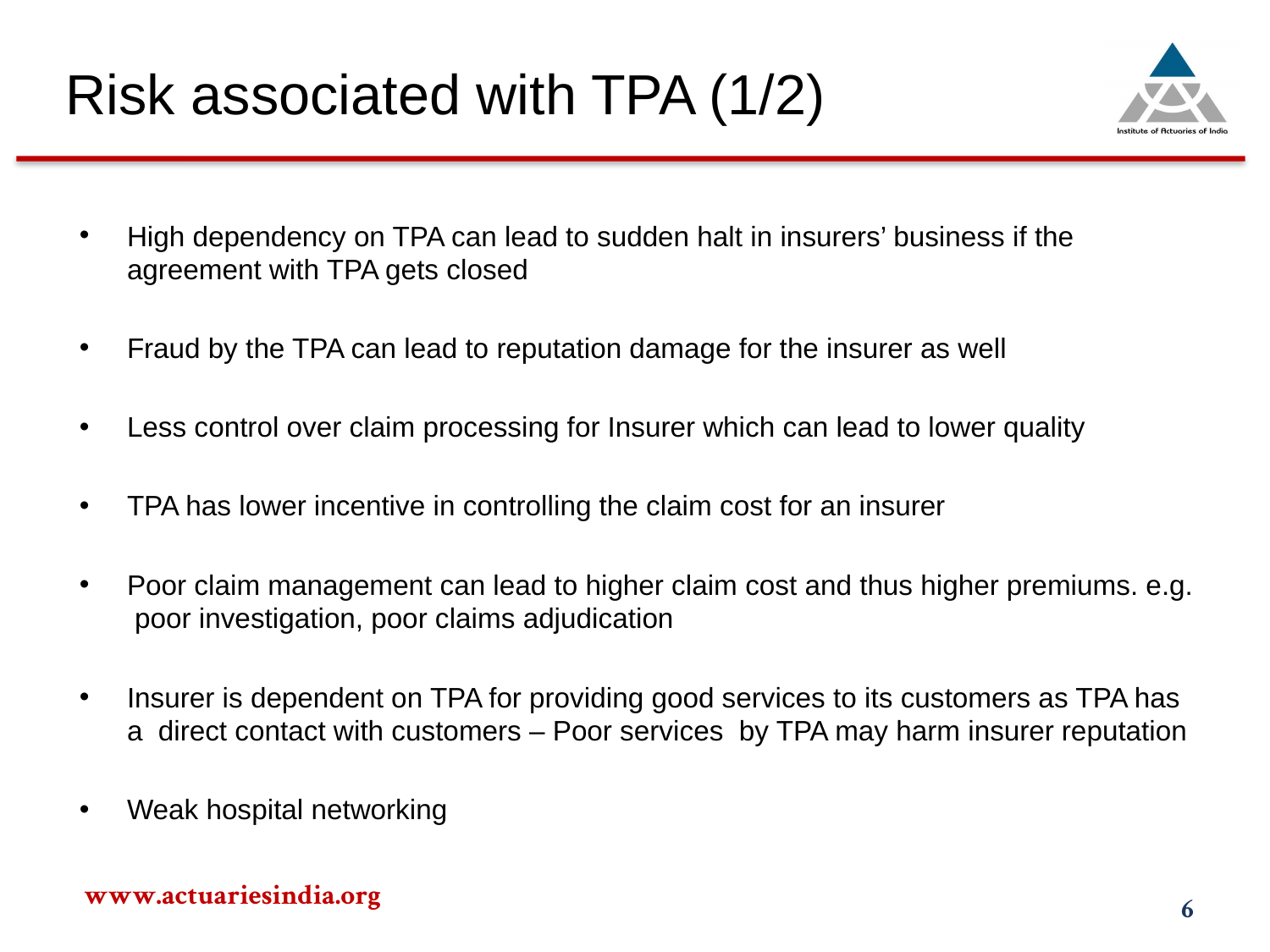

# Risk associated with TPA (1/2)
High dependency on TPA can lead to sudden halt in insurers’ business if the agreement with TPA gets closed

Fraud by the TPA can lead to reputation damage for the insurer as well

Less control over claim processing for Insurer which can lead to lower quality

TPA has lower incentive in controlling the claim cost for an insurer

Poor claim management can lead to higher claim cost and thus higher premiums. e.g.  poor investigation, poor claims adjudication

Insurer is dependent on TPA for providing good services to its customers as TPA has a  direct contact with customers – Poor services  by TPA may harm insurer reputation

Weak hospital networking

www.actuariesindia.org
6